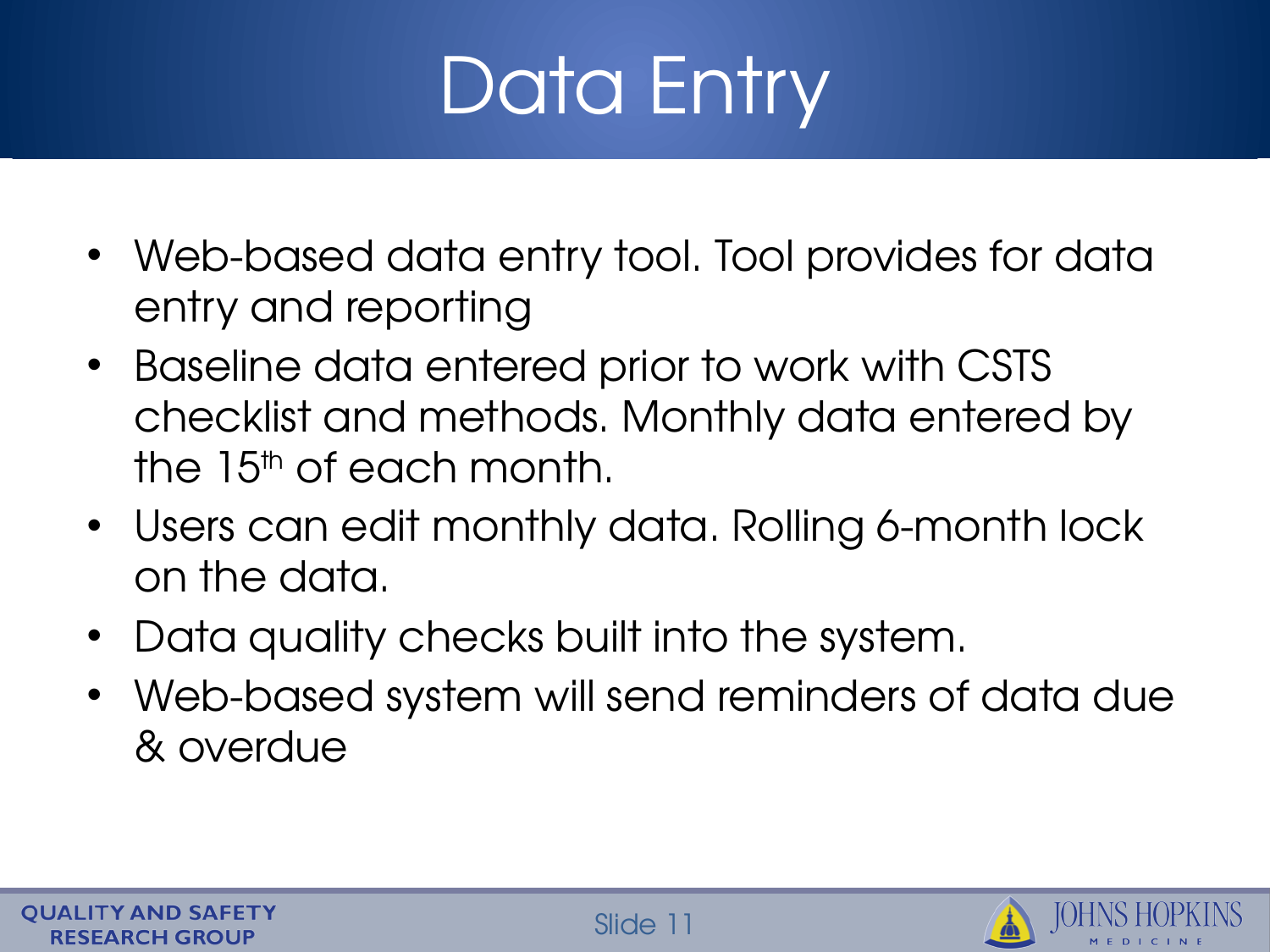

Data Entry
Web-based data entry tool. Tool provides for data entry and reporting
Baseline data entered prior to work with CSTS checklist and methods. Monthly data entered by the 15th of each month.
Users can edit monthly data. Rolling 6-month lock on the data.
Data quality checks built into the system.
Web-based system will send reminders of data due & overdue